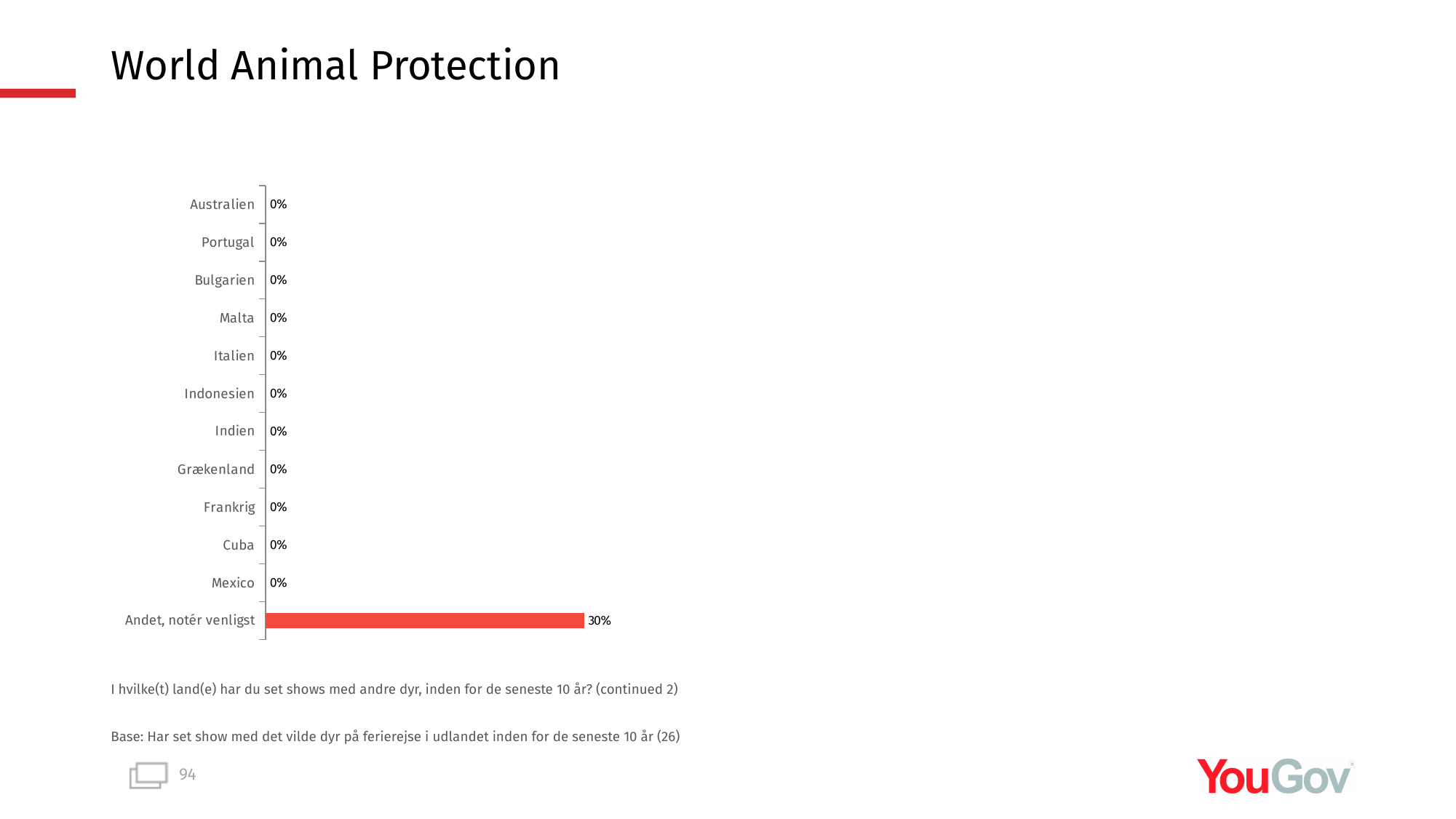

# World Animal Protection

### Chart

| Category | Total |
|---|---|
| Andet, notér venligst | 0.2991 |
| Mexico | 0.0 |
| Cuba | 0.0 |
| Frankrig | 0.0 |
| Grækenland | 0.0 |
| Indien | 0.0 |
| Indonesien | 0.0 |
| Italien | 0.0 |
| Malta | 0.0 |
| Bulgarien | 0.0 |
| Portugal | 0.0 |
| Australien | 0.0 |
I hvilke(t) land(e) har du set shows med andre dyr, inden for de seneste 10 år? (continued 2)
Base: Har set show med det vilde dyr på ferierejse i udlandet inden for de seneste 10 år (26)